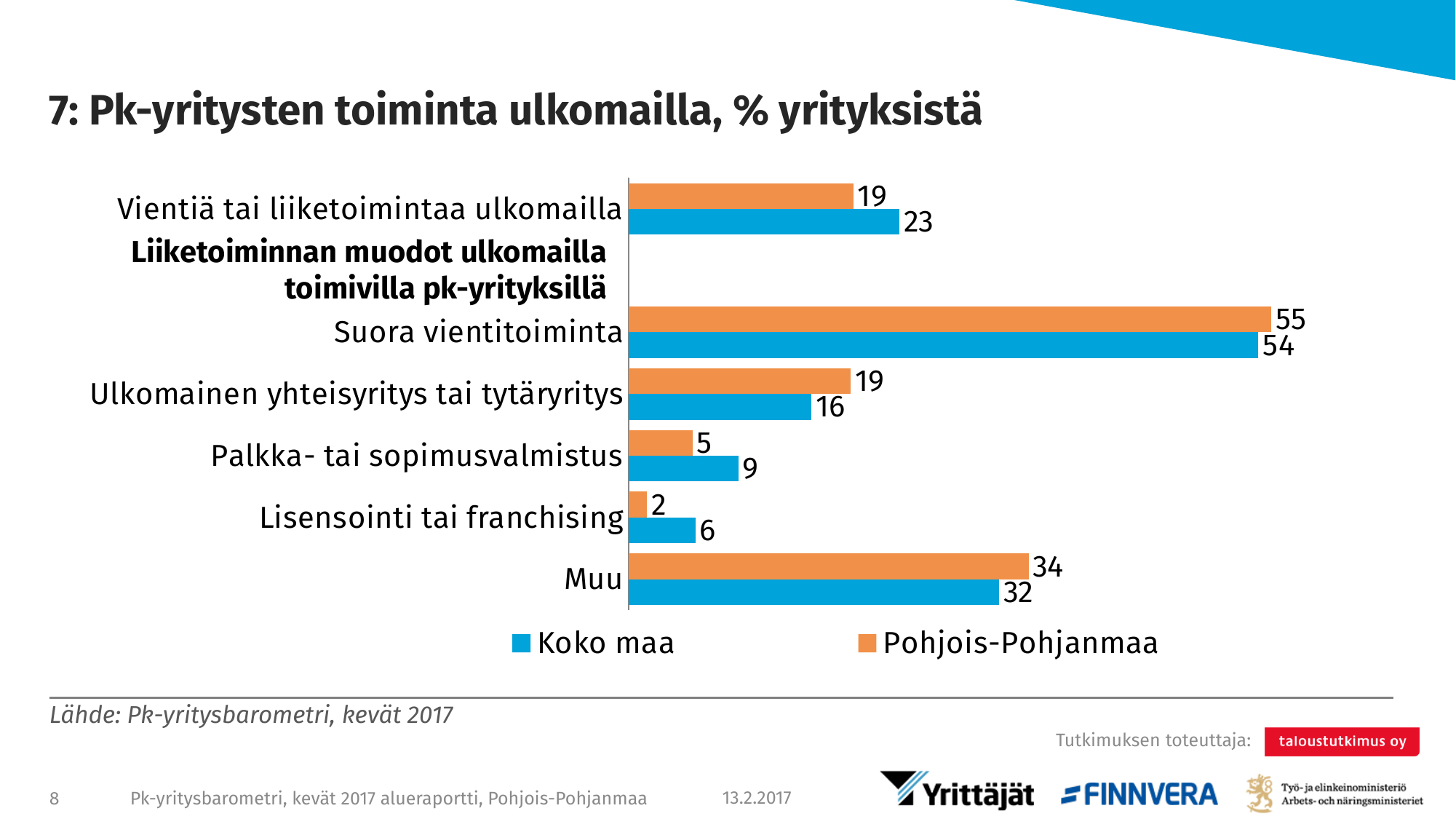

# 7: Pk-yritysten toiminta ulkomailla, % yrityksistä

### Chart

| Category | Pohjois-Pohjanmaa | Koko maa |
|---|---|---|
| Vientiä tai liiketoimintaa ulkomailla | 19.11134 | 23.0479 |
|  | None | None |
| Suora vientitoiminta | 54.67452 | 53.58025 |
| Ulkomainen yhteisyritys tai tytäryritys | 18.89578 | 15.55109 |
| Palkka- tai sopimusvalmistus | 5.44747 | 9.32922 |
| Lisensointi tai franchising | 1.57325 | 5.68787 |
| Muu | 34.02461 | 31.52672 |
Liiketoiminnan muodot ulkomailla
toimivilla pk-yrityksillä
Lähde: Pk-yritysbarometri, kevät 2017
13.2.2017
8
Pk-yritysbarometri, kevät 2017 alueraportti, Pohjois-Pohjanmaa